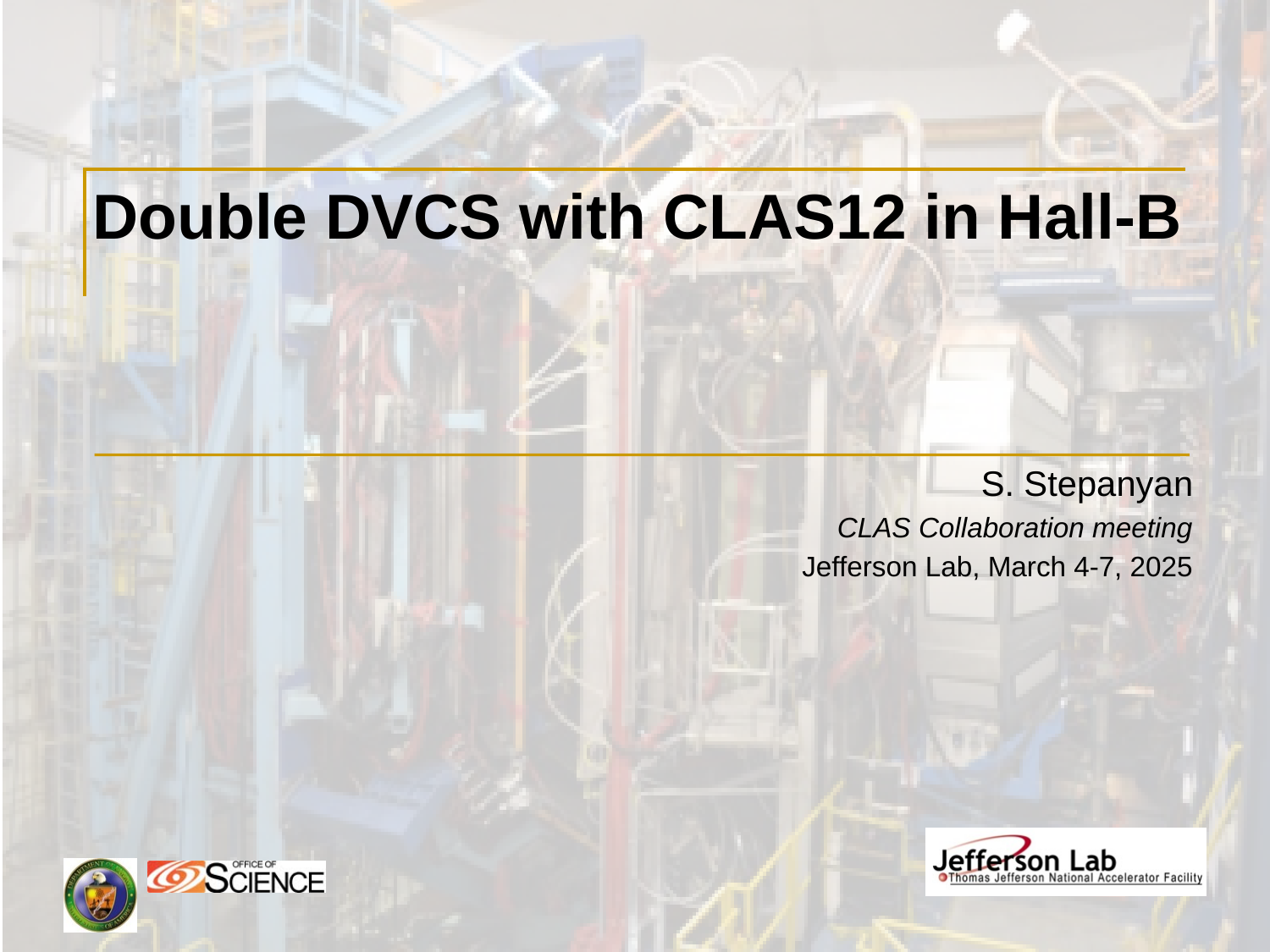

# Double DVCS with CLAS12 in Hall-B
S. Stepanyan
CLAS Collaboration meeting
Jefferson Lab, March 4-7, 2025